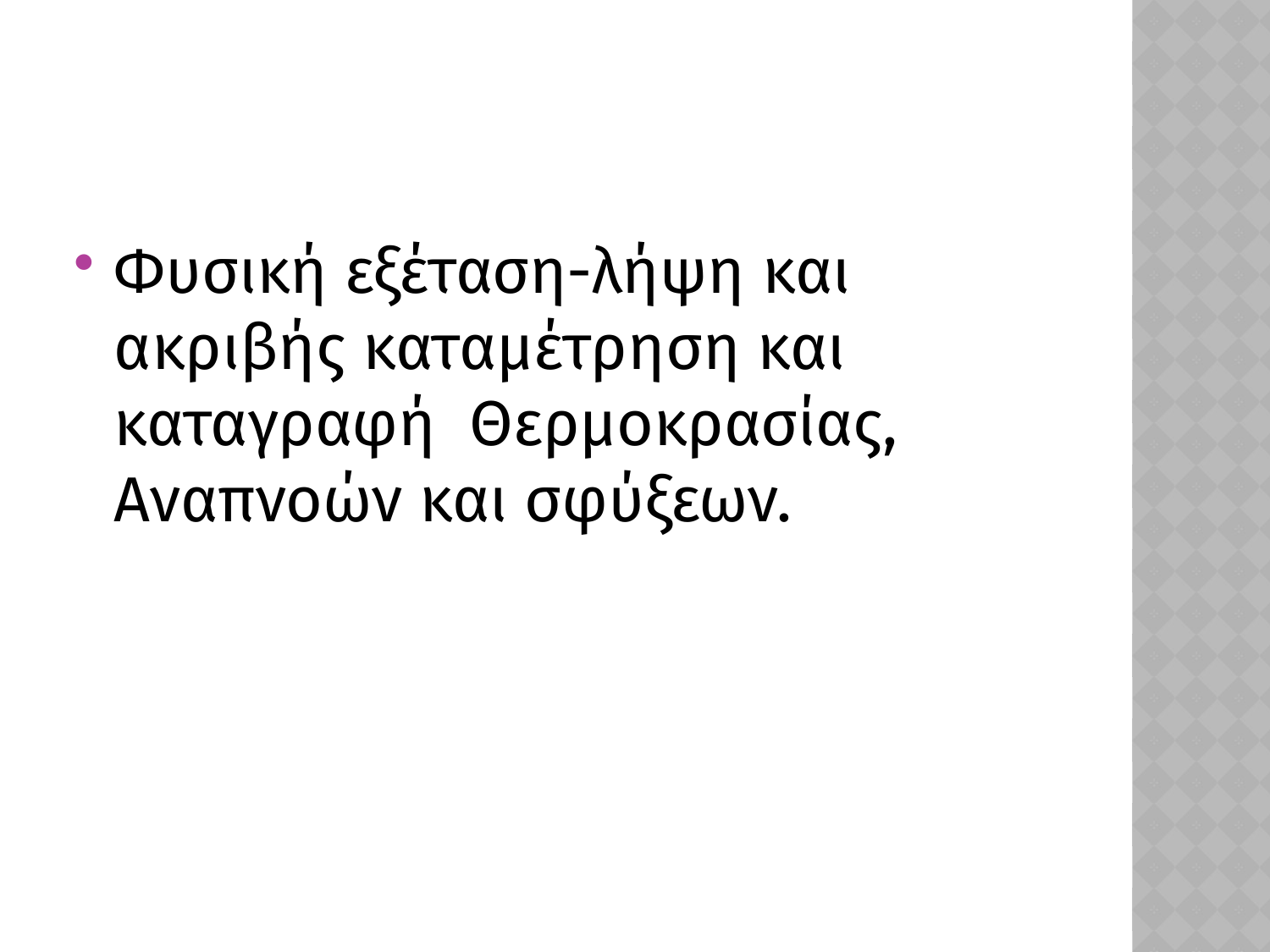

#
Φυσική εξέταση-λήψη και ακριβής καταμέτρηση και καταγραφή  Θερμοκρασίας, Αναπνοών και σφύξεων.